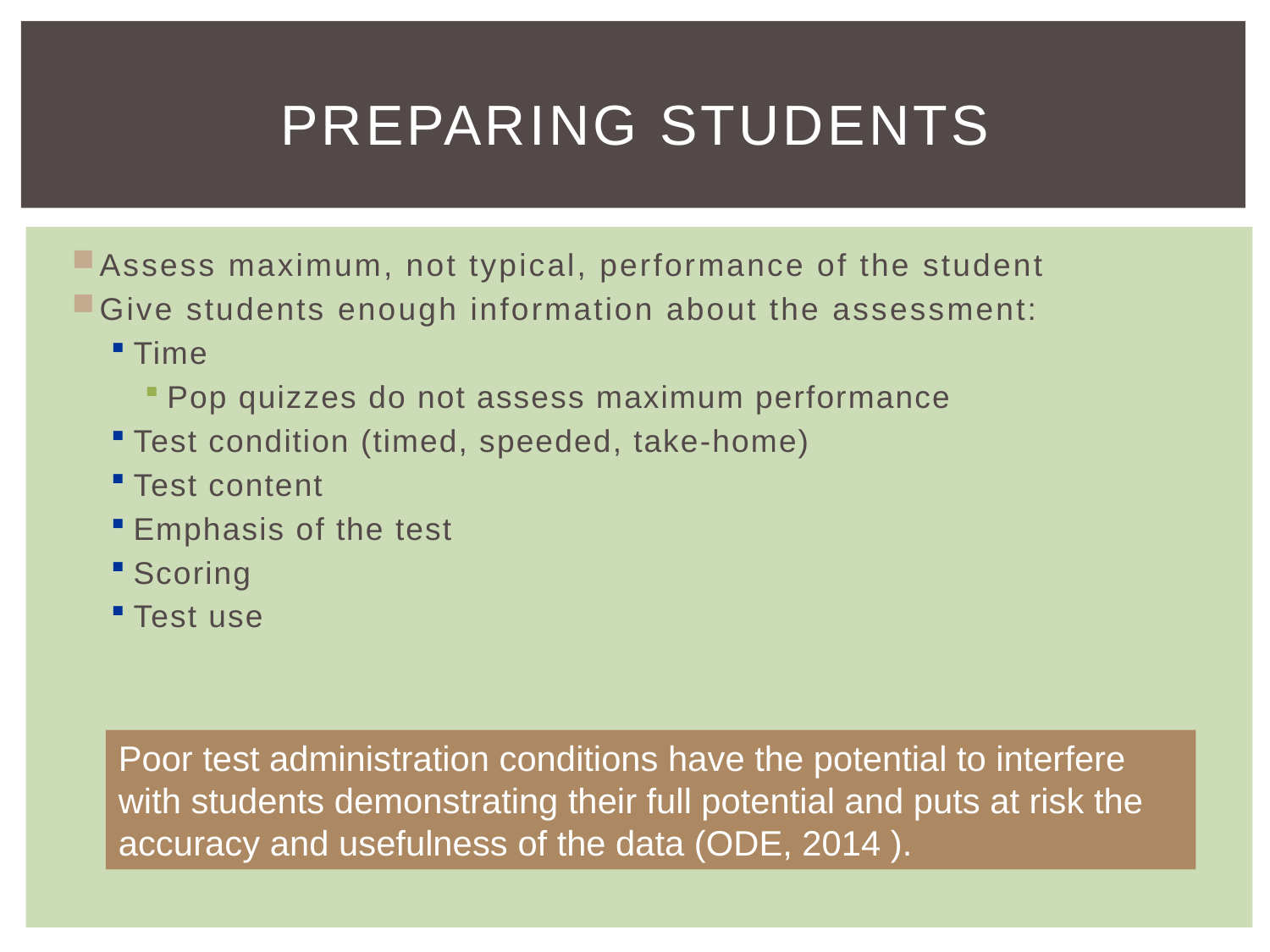

# Preparing students
Assess maximum, not typical, performance of the student
Give students enough information about the assessment:
Time
Pop quizzes do not assess maximum performance
Test condition (timed, speeded, take-home)
Test content
Emphasis of the test
Scoring
Test use

Poor test administration conditions have the potential to interfere with students demonstrating their full potential and puts at risk the accuracy and usefulness of the data (ODE, 2014 ).